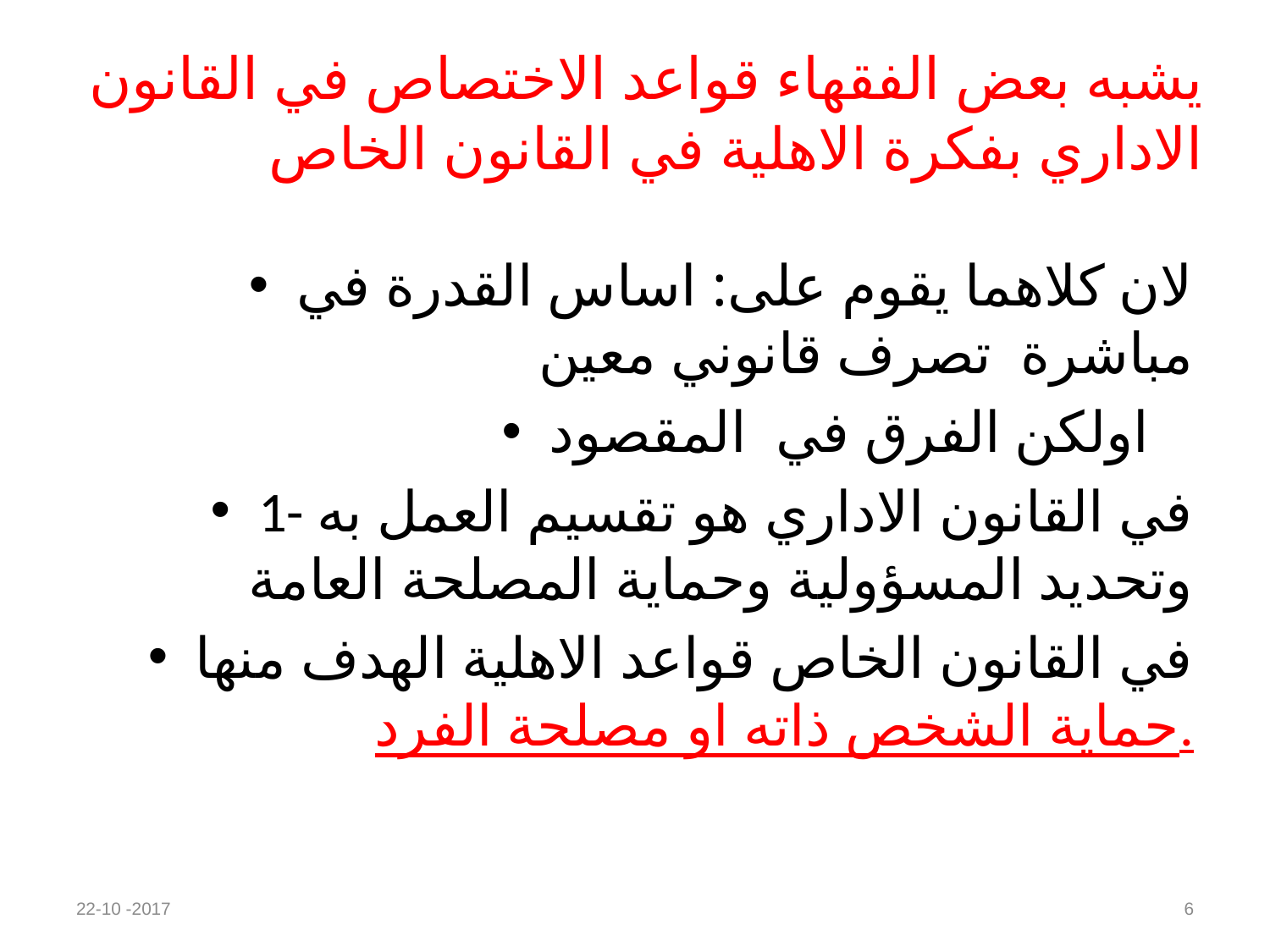

# يشبه بعض الفقهاء قواعد الاختصاص في القانون الاداري بفكرة الاهلية في القانون الخاص
لان كلاهما يقوم على: اساس القدرة في مباشرة  تصرف قانوني معين
اولكن الفرق في  المقصود
1- في القانون الاداري هو تقسيم العمل به وتحديد المسؤولية وحماية المصلحة العامة
في القانون الخاص قواعد الاهلية الهدف منها حماية الشخص ذاته او مصلحة الفرد.
22-10 -2017

6